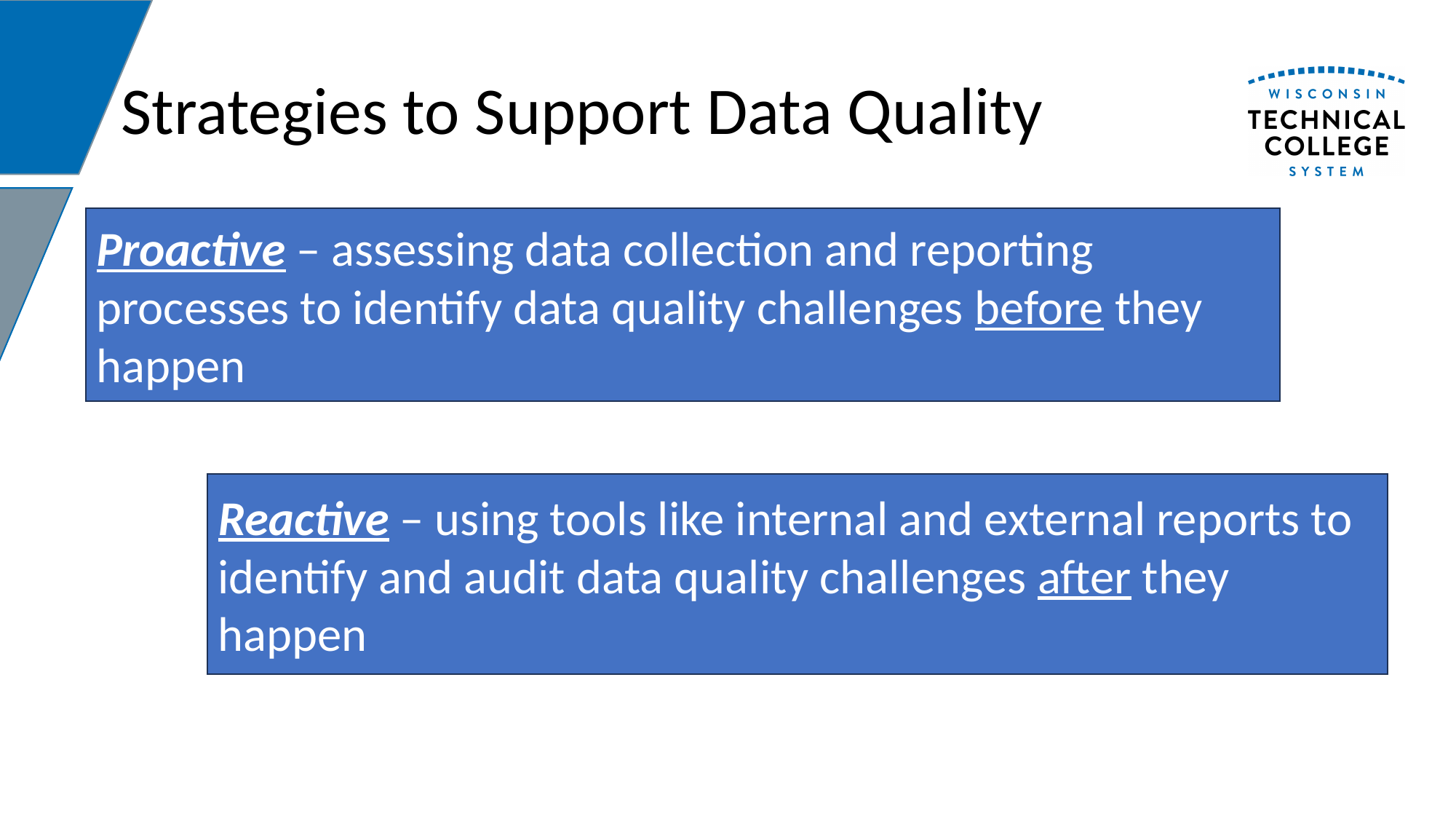

# Strategies to Support Data Quality
Proactive – assessing data collection and reporting processes to identify data quality challenges before they happen
Reactive – using tools like internal and external reports to identify and audit data quality challenges after they happen